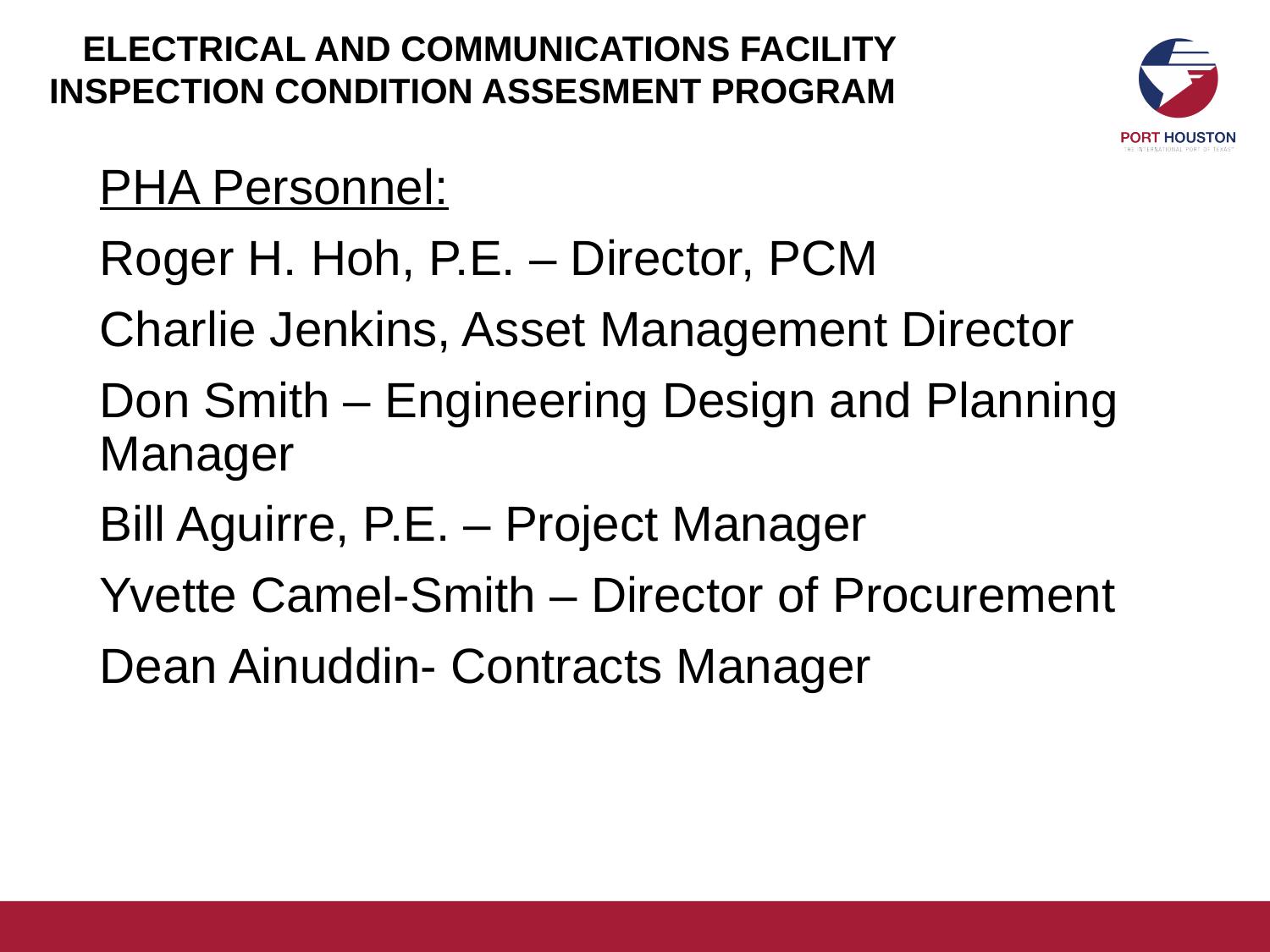

# EELECTRICAL AND COMMUNICATIONS FACILITY INSPECTION CONDITION ASSESMENT PROGRAMLECTRICAL AND COMMUNICATIONS FACILITY INSPECTION CONDITION ASSESMENT PROGRAM
PHA Personnel:
Roger H. Hoh, P.E. – Director, PCM
Charlie Jenkins, Asset Management Director
Don Smith – Engineering Design and Planning Manager
Bill Aguirre, P.E. – Project Manager
Yvette Camel-Smith – Director of Procurement
Dean Ainuddin- Contracts Manager